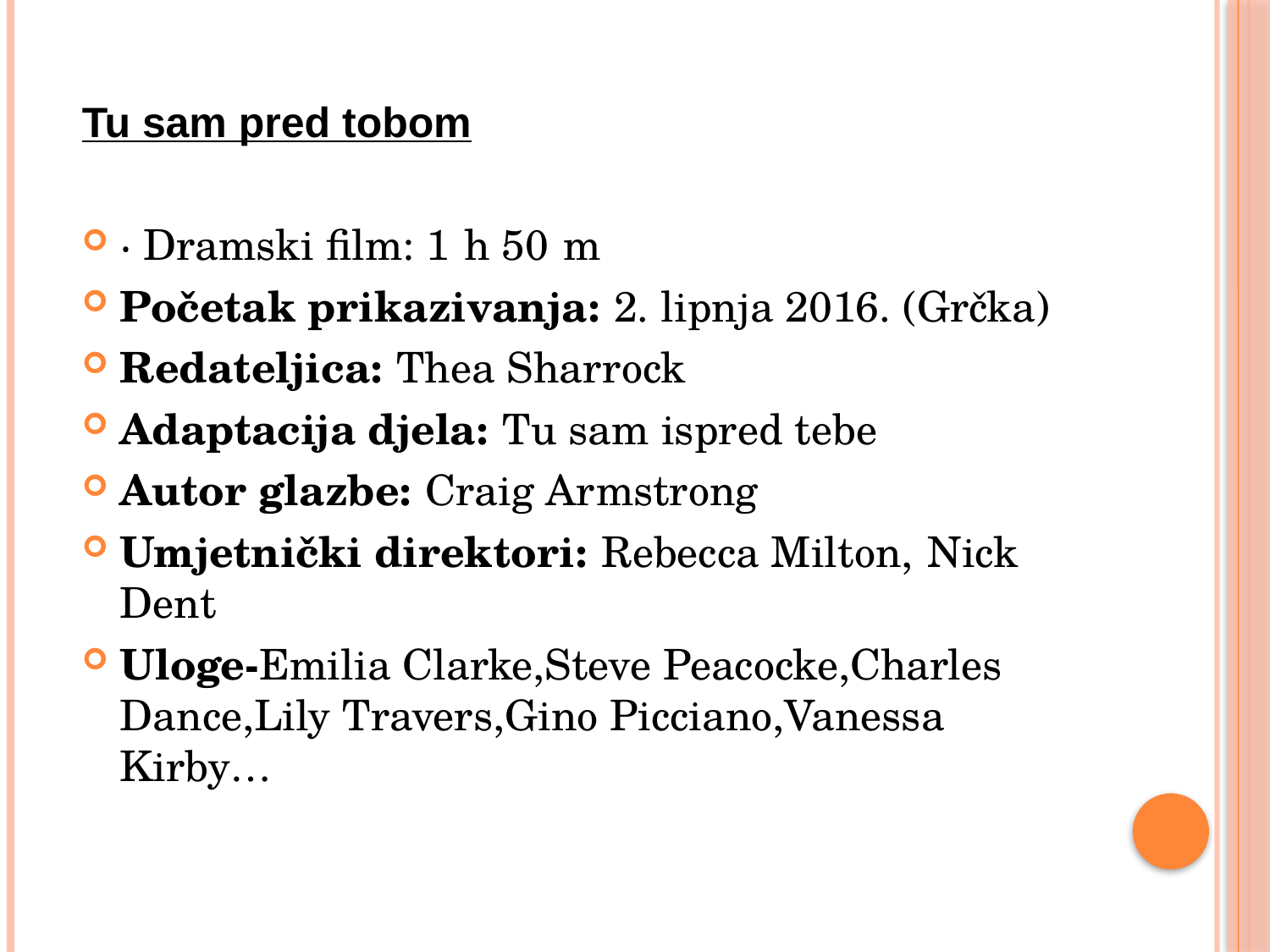

Tu sam pred tobom

‧ Dramski film: 1 h 50 m
Početak prikazivanja: 2. lipnja 2016. (Grčka)
Redateljica: Thea Sharrock
Adaptacija djela: Tu sam ispred tebe
Autor glazbe: Craig Armstrong
Umjetnički direktori: Rebecca Milton, Nick Dent
Uloge-Emilia Clarke,Steve Peacocke,Charles Dance,Lily Travers,Gino Picciano,Vanessa Kirby…